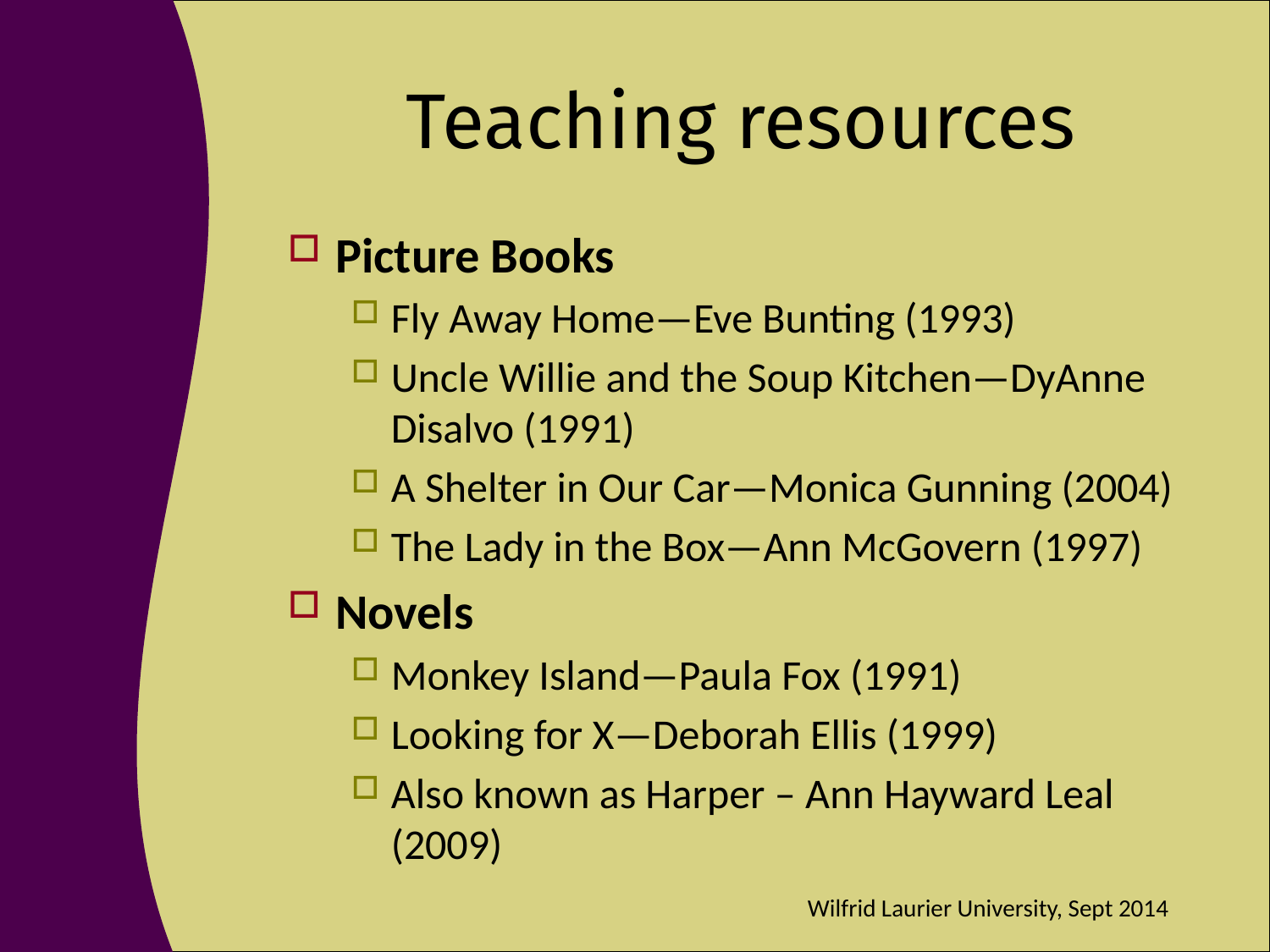

# Teaching resources
Picture Books
Fly Away Home—Eve Bunting (1993)
Uncle Willie and the Soup Kitchen—DyAnne Disalvo (1991)
A Shelter in Our Car—Monica Gunning (2004)
The Lady in the Box—Ann McGovern (1997)
Novels
Monkey Island—Paula Fox (1991)
Looking for X—Deborah Ellis (1999)
Also known as Harper – Ann Hayward Leal (2009)

Wilfrid Laurier University, Sept 2014